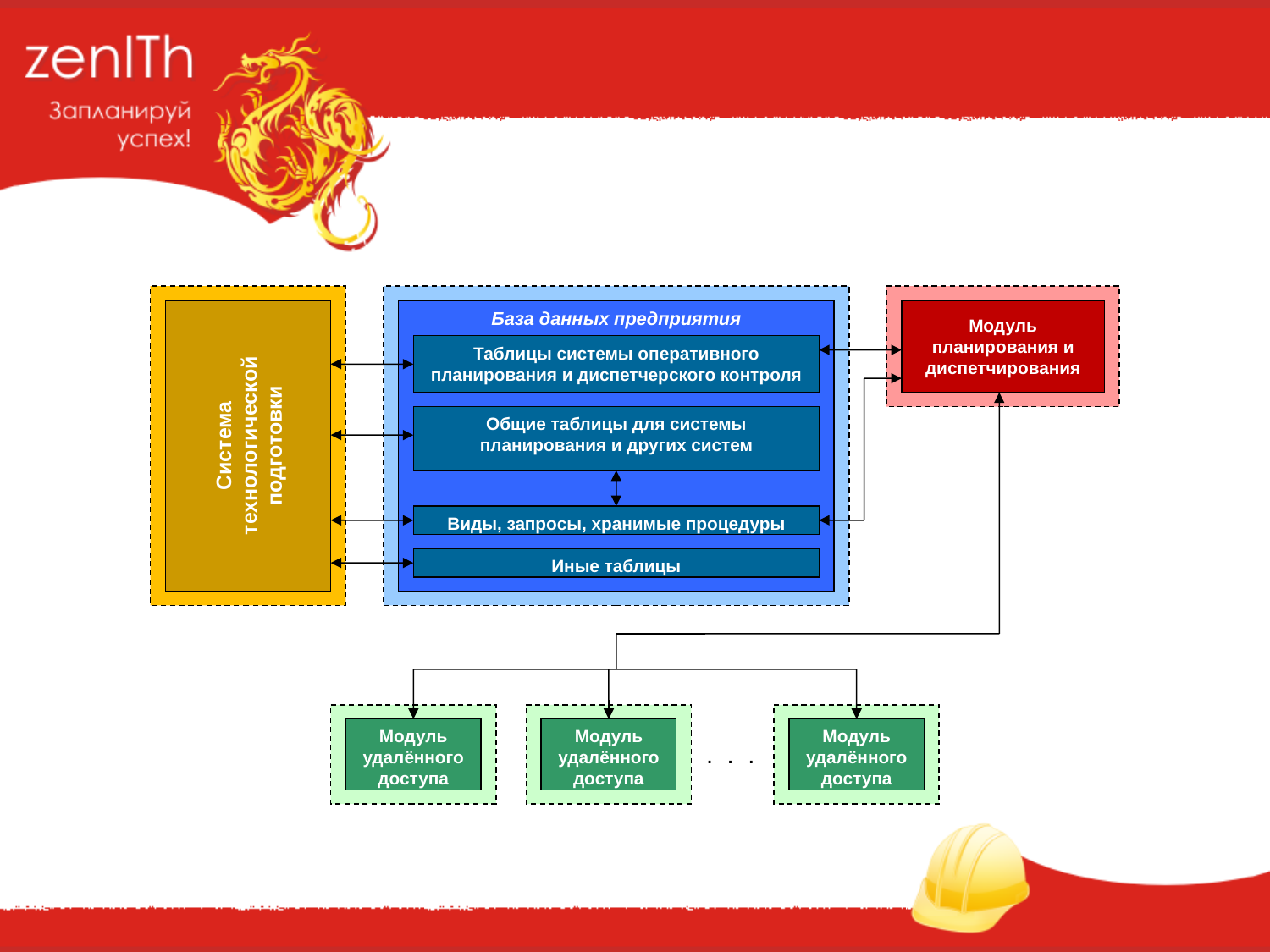

Система
технологической подготовки
База данных предприятия
Модуль планирования и диспетчирования
Таблицы системы оперативного планирования и диспетчерского контроля

Общие таблицы для системы планирования и других систем

Виды, запросы, хранимые процедуры

Иные таблицы

Модуль удалённого доступа
Модуль удалённого доступа
Модуль удалённого доступа
.  .  .